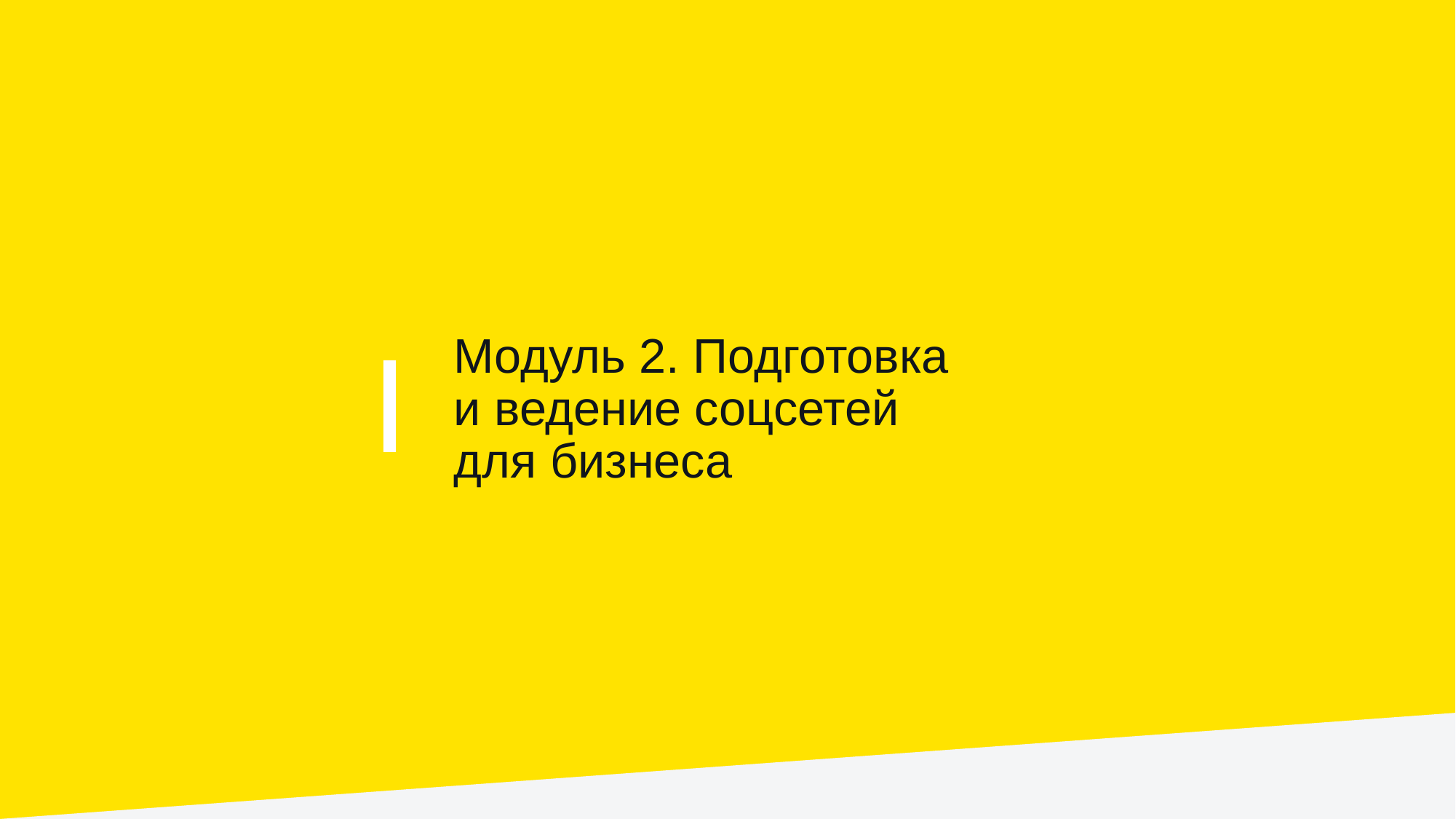

Модуль 2. Подготовка
и ведение соцсетей
для бизнеса
I